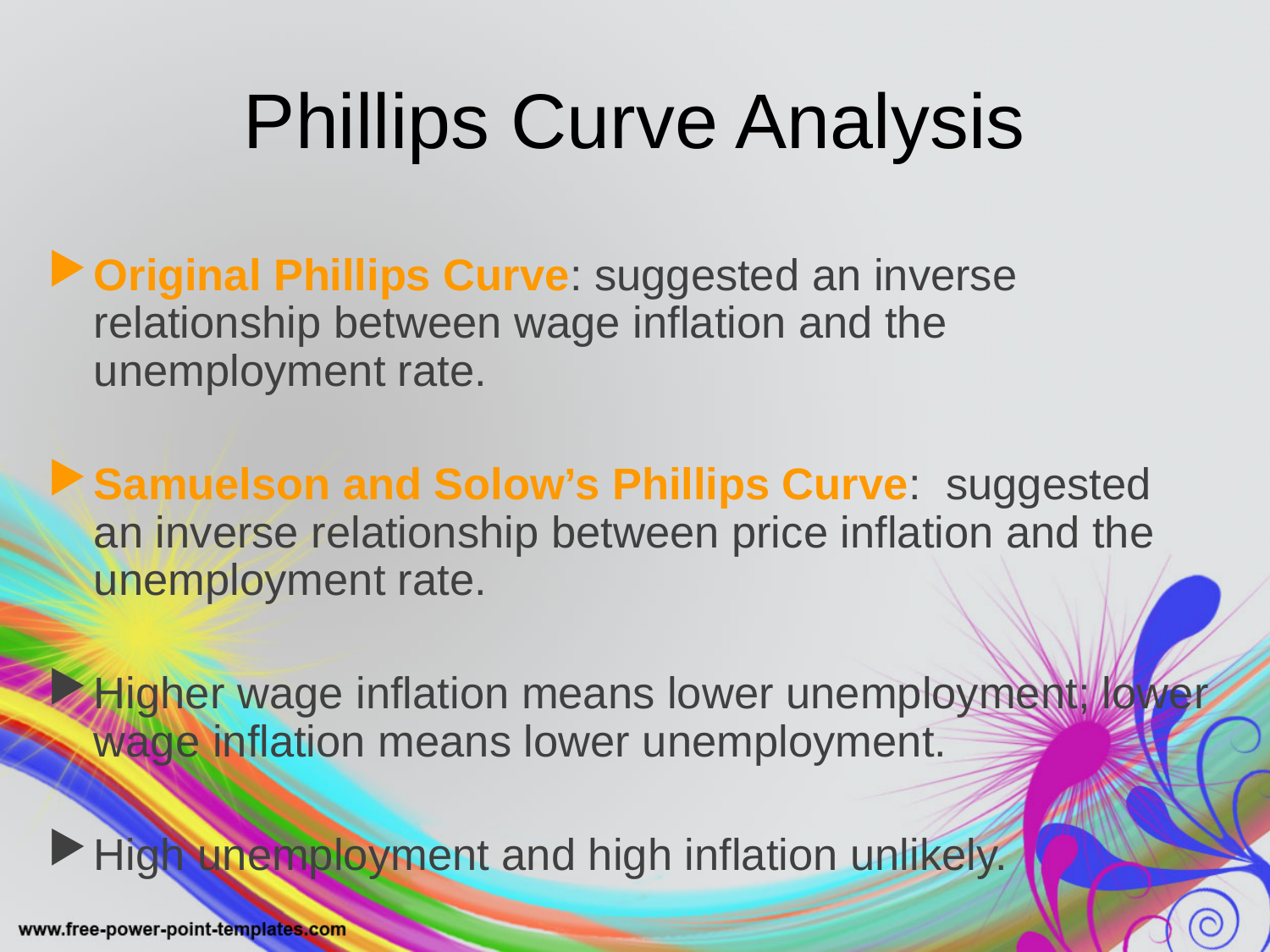

# Phillips Curve Analysis
Original Phillips Curve: suggested an inverse relationship between wage inflation and the unemployment rate.

Samuelson and Solow’s Phillips Curve:  suggested an inverse relationship between price inflation and the unemployment rate.

Higher wage inflation means lower unemployment; lower wage inflation means lower unemployment.

High unemployment and high inflation unlikely.